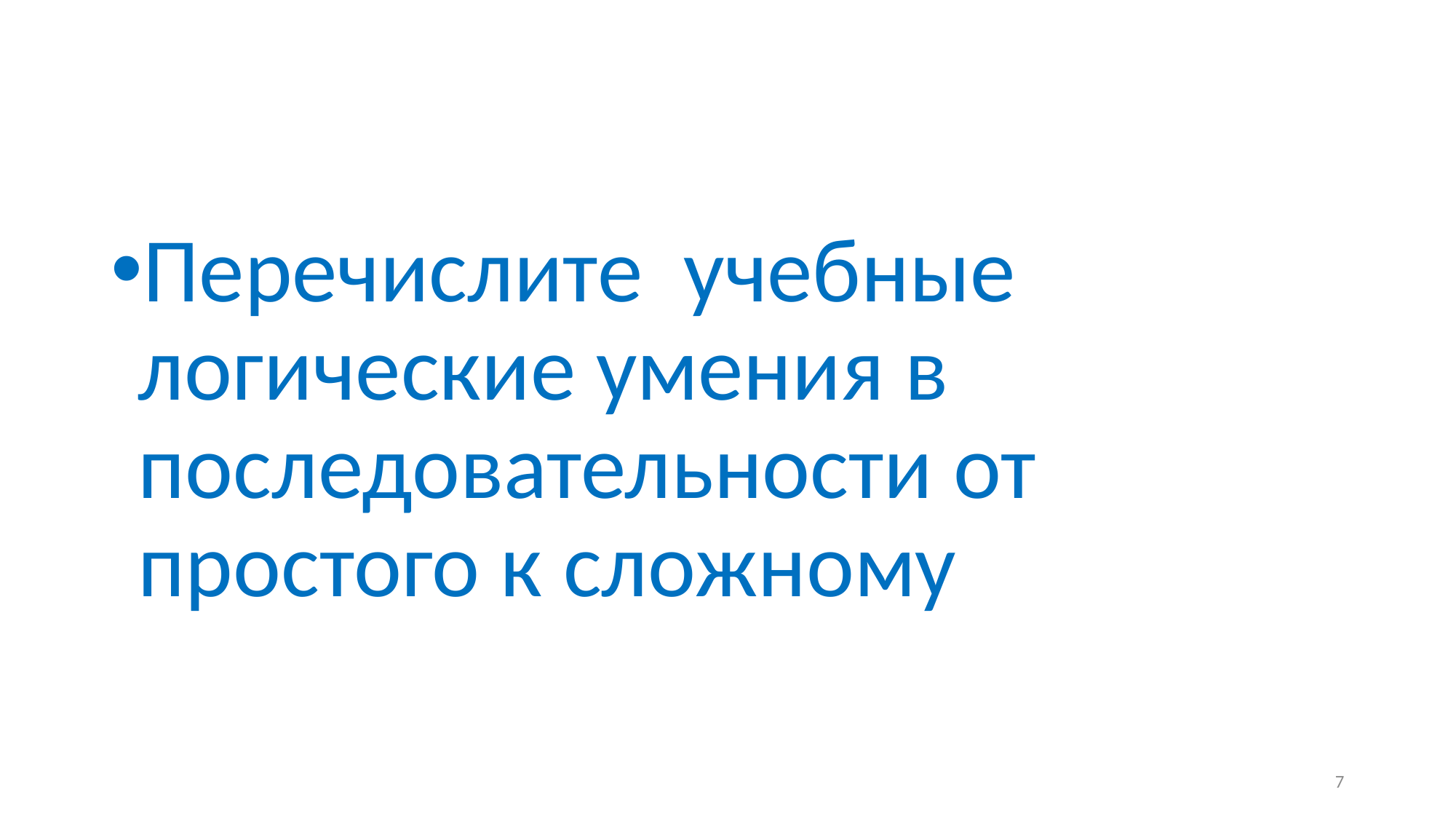

Перечислите  учебные логические умения в последовательности от простого к сложному
7